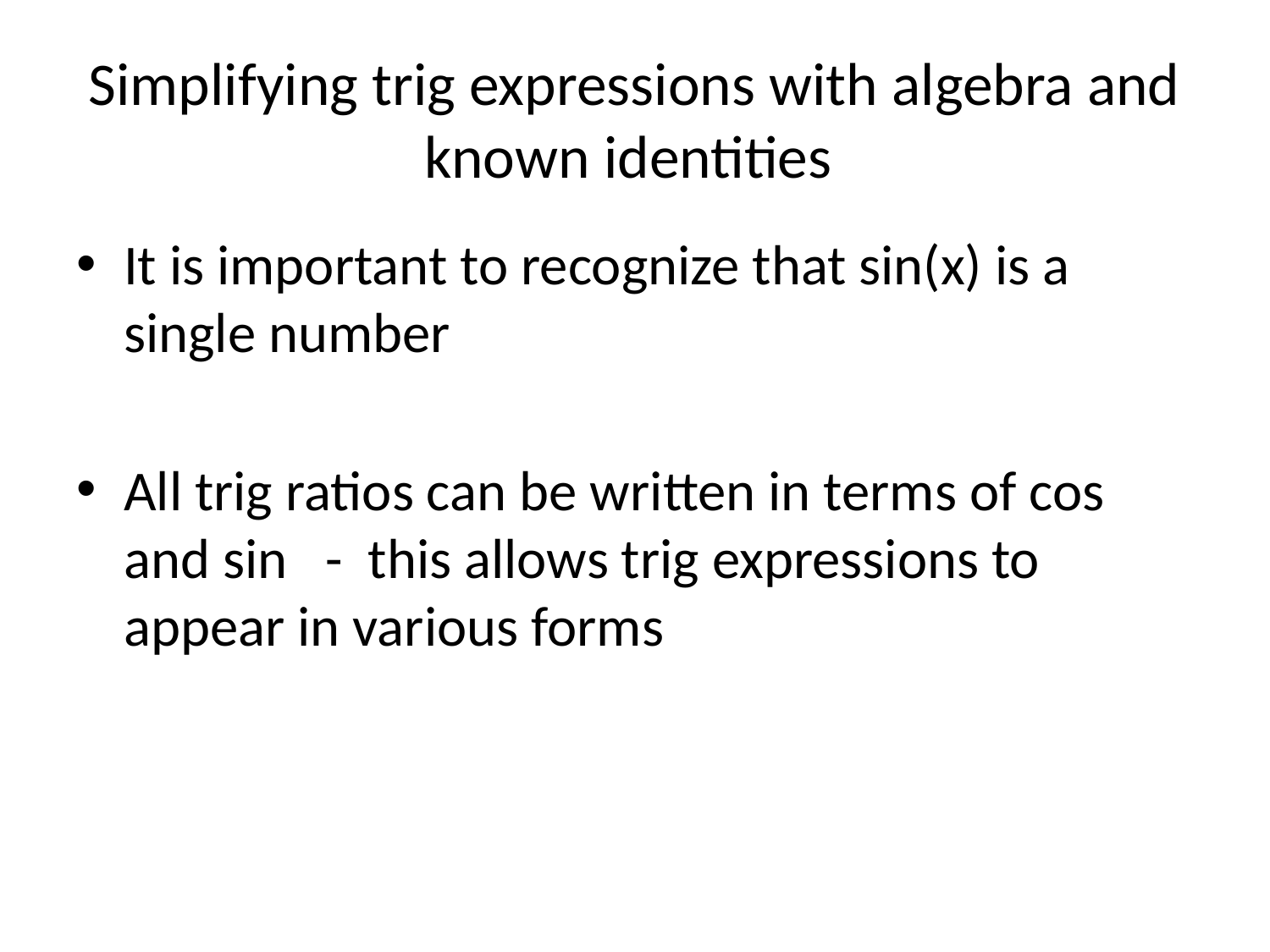

# Simplifying trig expressions with algebra and known identities
It is important to recognize that sin(x) is a single number

All trig ratios can be written in terms of cos and sin   -  this allows trig expressions to appear in various forms